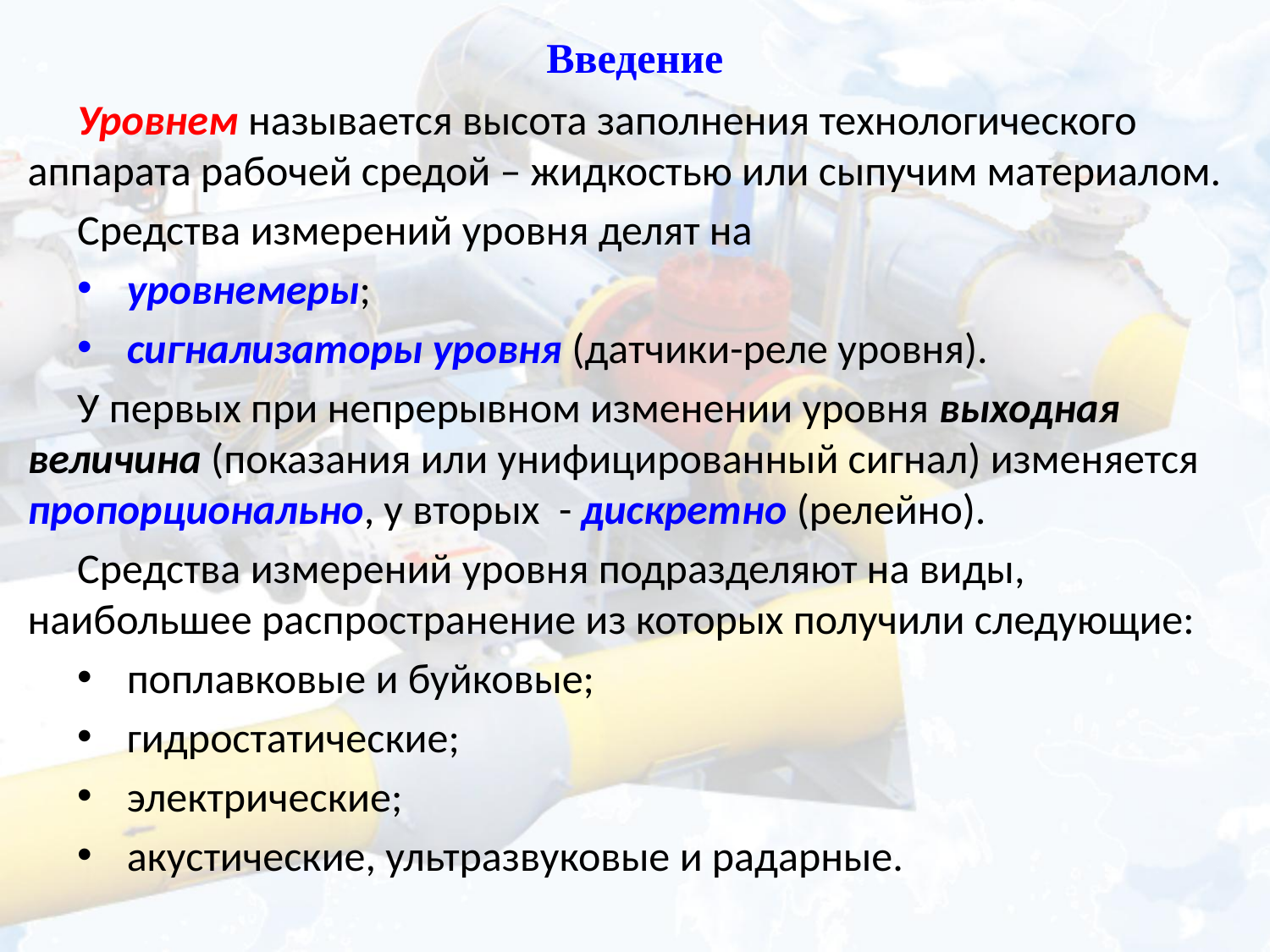

# Введение
Уровнем называется высота заполнения технологического аппарата рабочей средой – жидкостью или сыпучим материалом.
Средства измерений уровня делят на
уровнемеры;
сигнализаторы уровня (датчики-реле уровня).
У первых при непрерывном изменении уровня выходная величина (показания или унифицированный сигнал) изменяется пропорционально, у вторых  - дискретно (релейно).
Средства измерений уровня подразделяют на виды, наибольшее распространение из которых получили следующие:
поплавковые и буйковые;
гидростатические;
электрические;
акустические, ультразвуковые и радарные.